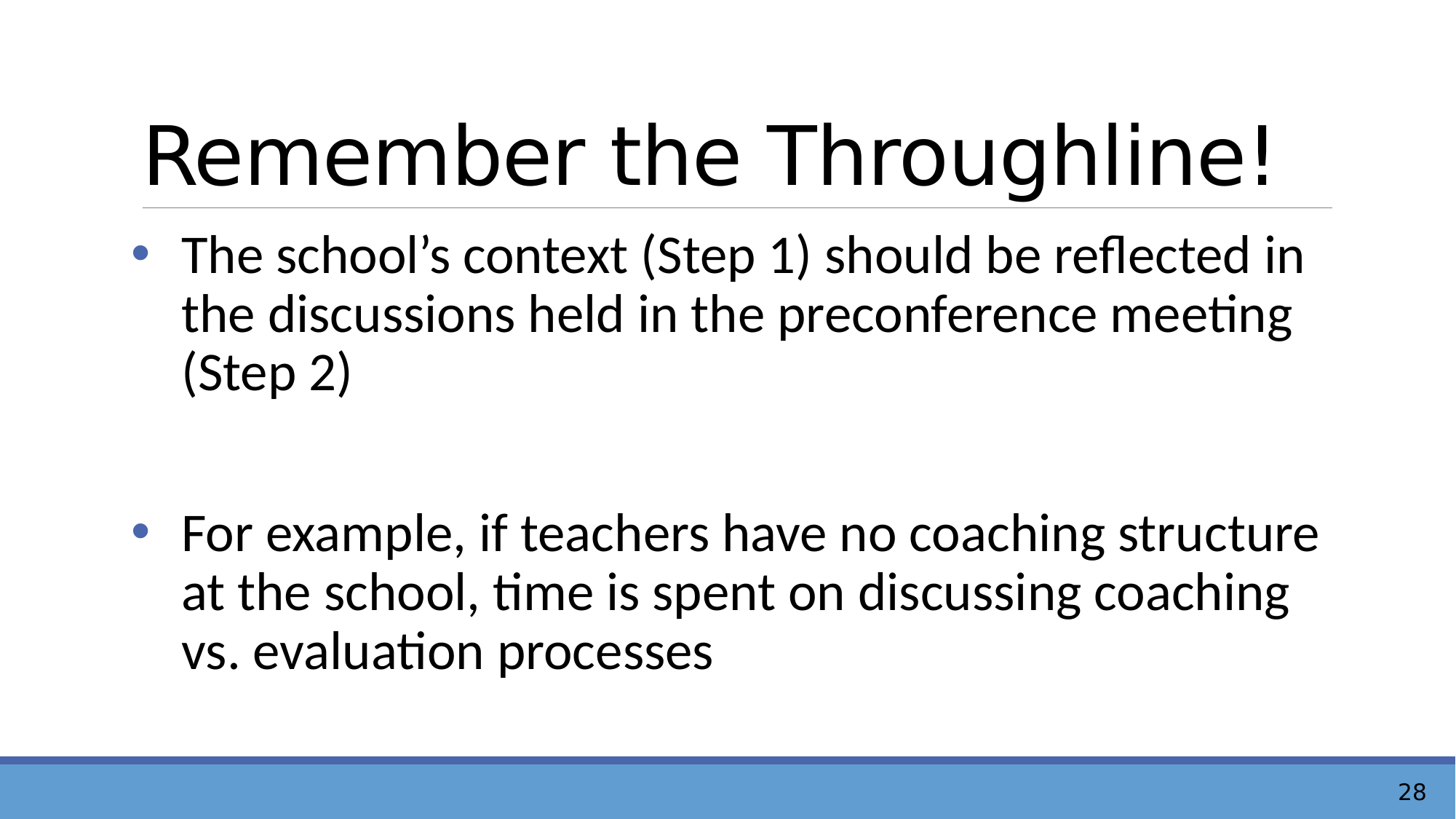

# Remember the Throughline!
The school’s context (Step 1) should be reflected in the discussions held in the preconference meeting (Step 2)

For example, if teachers have no coaching structure at the school, time is spent on discussing coaching vs. evaluation processes
28